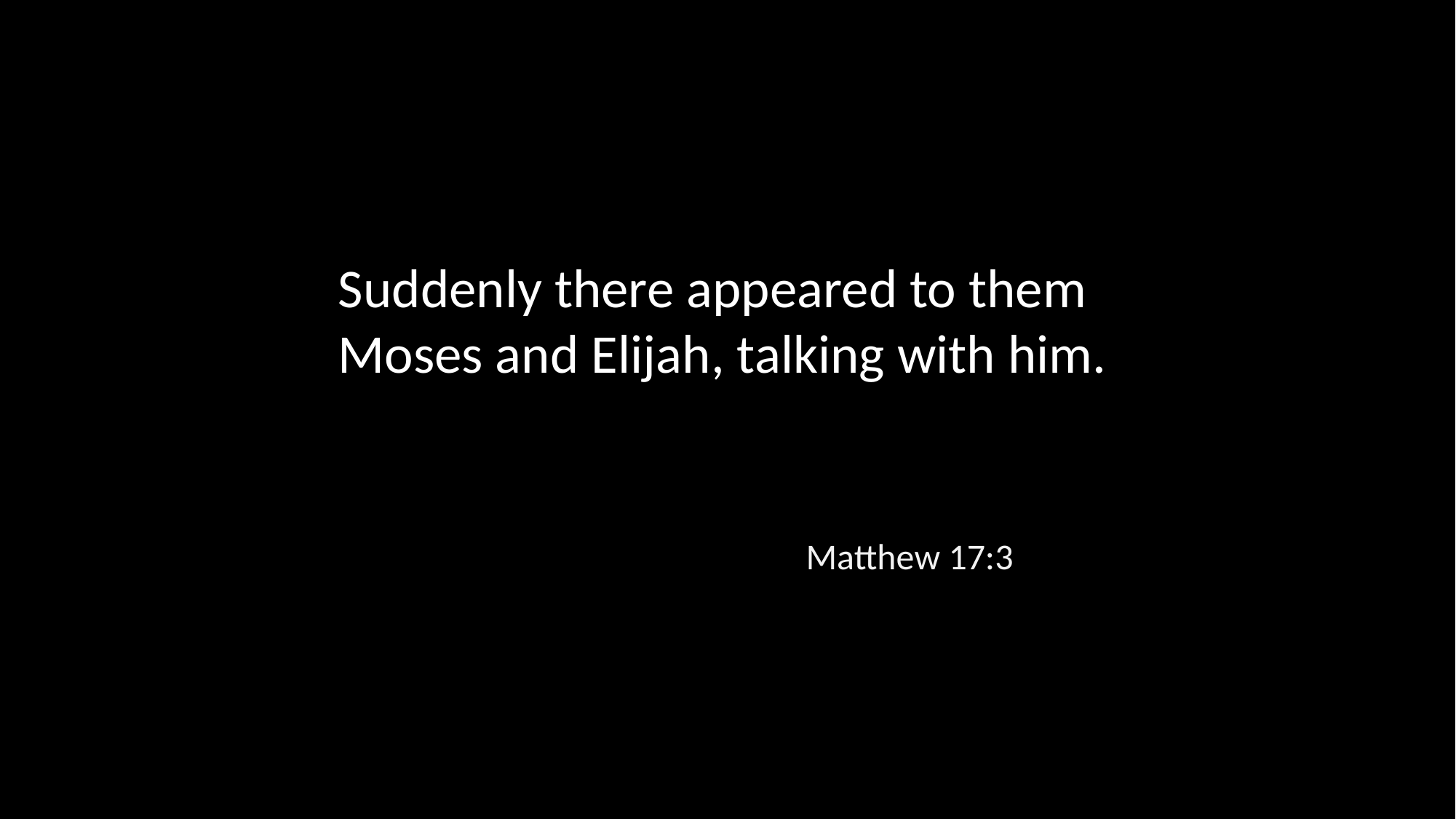

Suddenly there appeared to them Moses and Elijah, talking with him.
Matthew 17:3